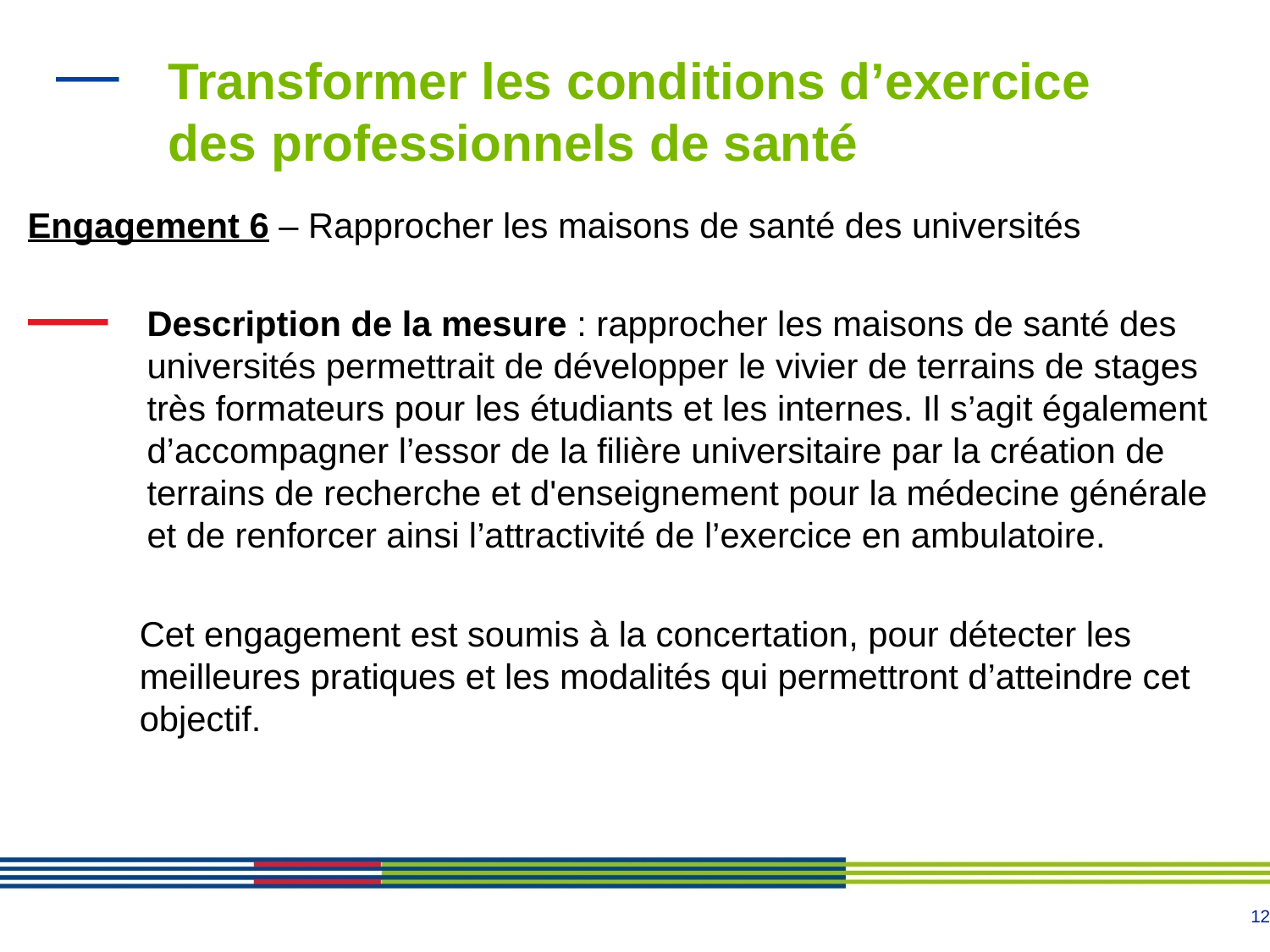

# Transformer les conditions d’exercice des professionnels de santé
Engagement 6 – Rapprocher les maisons de santé des universités

Description de la mesure : rapprocher les maisons de santé des universités permettrait de développer le vivier de terrains de stages très formateurs pour les étudiants et les internes. Il s’agit également d’accompagner l’essor de la filière universitaire par la création de terrains de recherche et d'enseignement pour la médecine générale et de renforcer ainsi l’attractivité de l’exercice en ambulatoire.

	Cet engagement est soumis à la concertation, pour détecter les meilleures pratiques et les modalités qui permettront d’atteindre cet objectif.